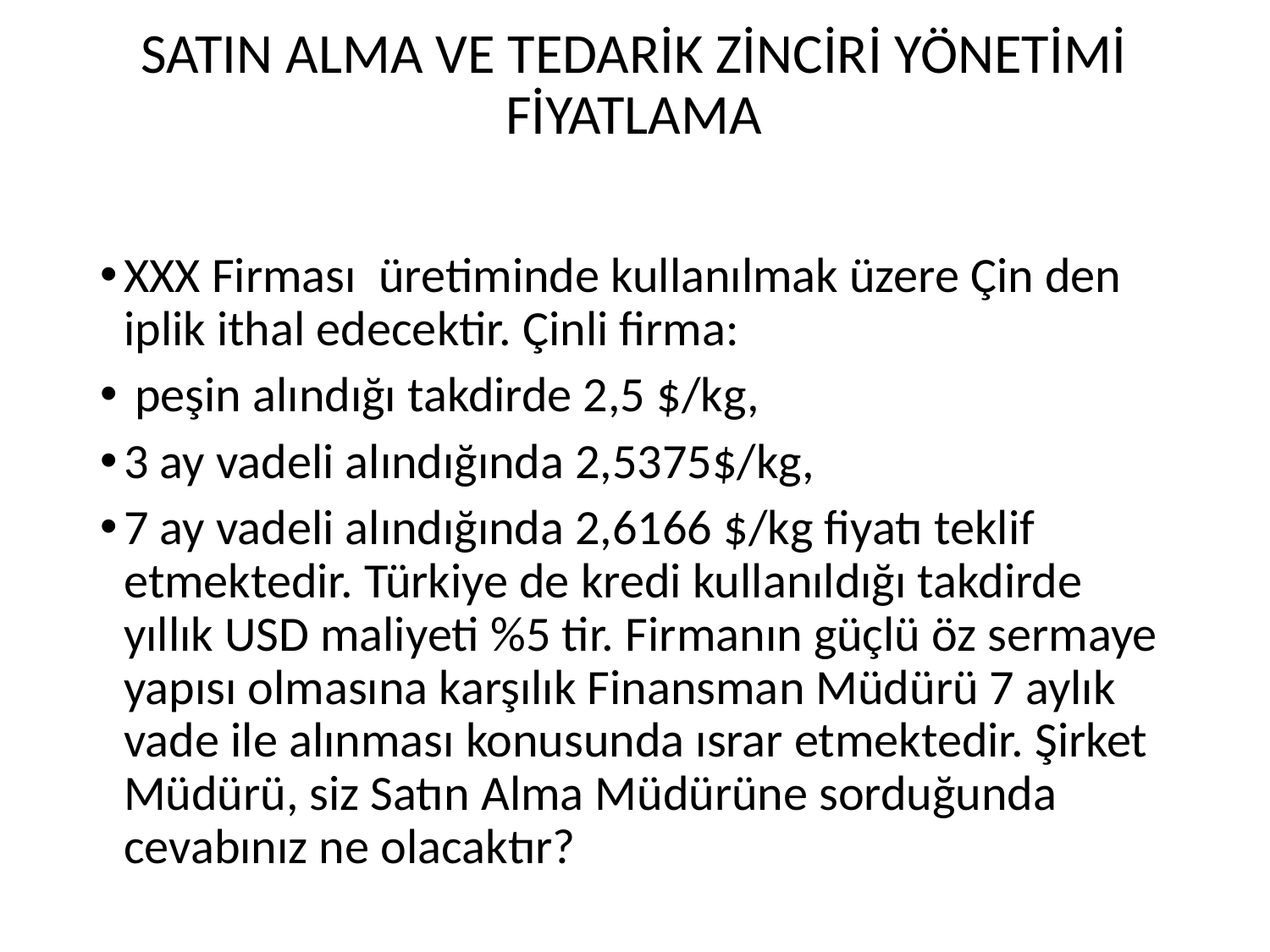

# SATIN ALMA VE TEDARİK ZİNCİRİ YÖNETİMİ FİYATLAMA
XXX Firması  üretiminde kullanılmak üzere Çin den iplik ithal edecektir. Çinli firma:
 peşin alındığı takdirde 2,5 $/kg,
3 ay vadeli alındığında 2,5375$/kg,
7 ay vadeli alındığında 2,6166 $/kg fiyatı teklif etmektedir. Türkiye de kredi kullanıldığı takdirde yıllık USD maliyeti %5 tir. Firmanın güçlü öz sermaye yapısı olmasına karşılık Finansman Müdürü 7 aylık vade ile alınması konusunda ısrar etmektedir. Şirket Müdürü, siz Satın Alma Müdürüne sorduğunda cevabınız ne olacaktır?